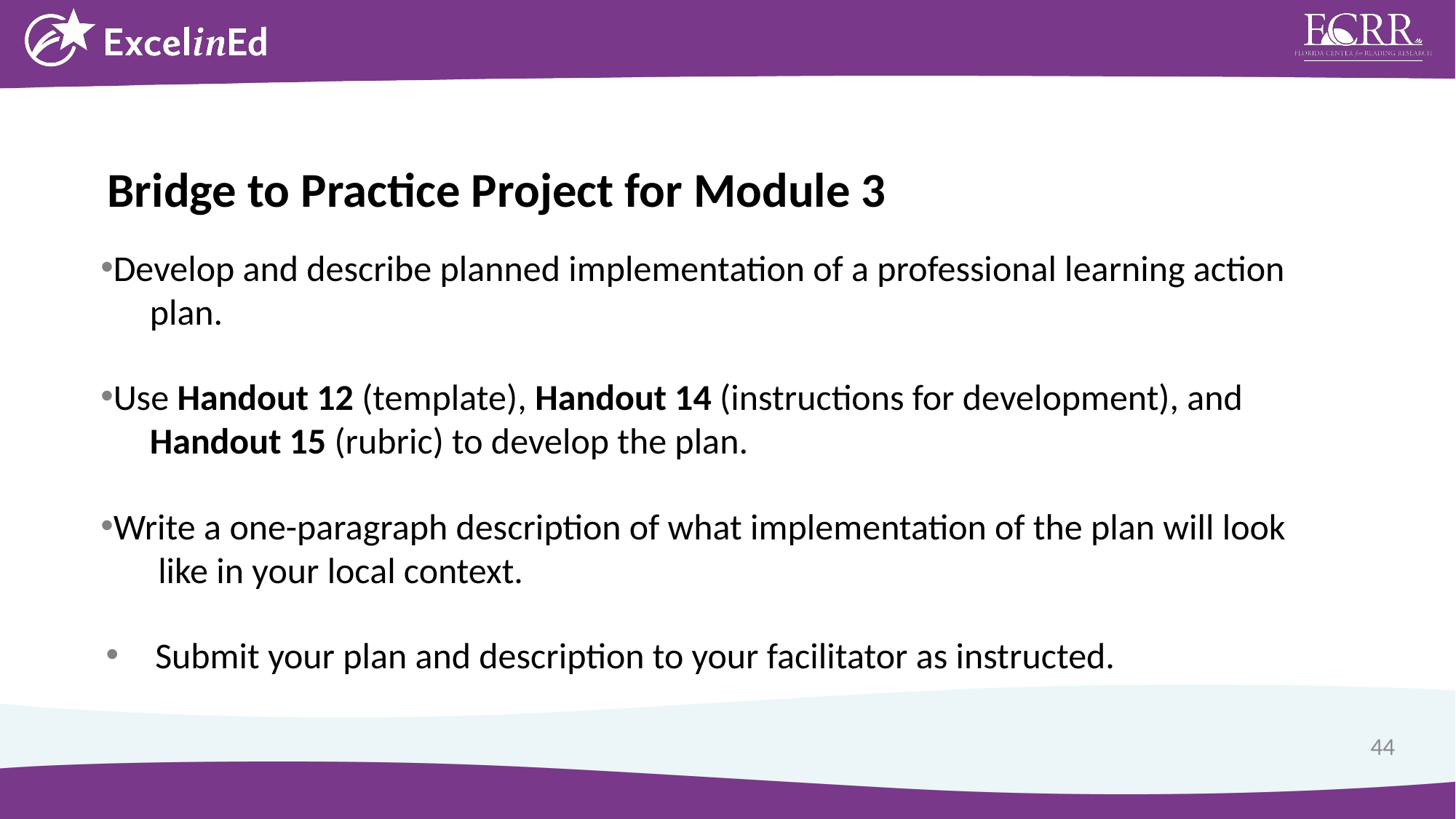

Bridge to Practice Project for Module 3
Develop and describe planned implementation of a professional learning action
      plan.

Use Handout 12 (template), Handout 14 (instructions for development), and
      Handout 15 (rubric) to develop the plan.

Write a one-paragraph description of what implementation of the plan will look
       like in your local context.

Submit your plan and description to your facilitator as instructed.

44